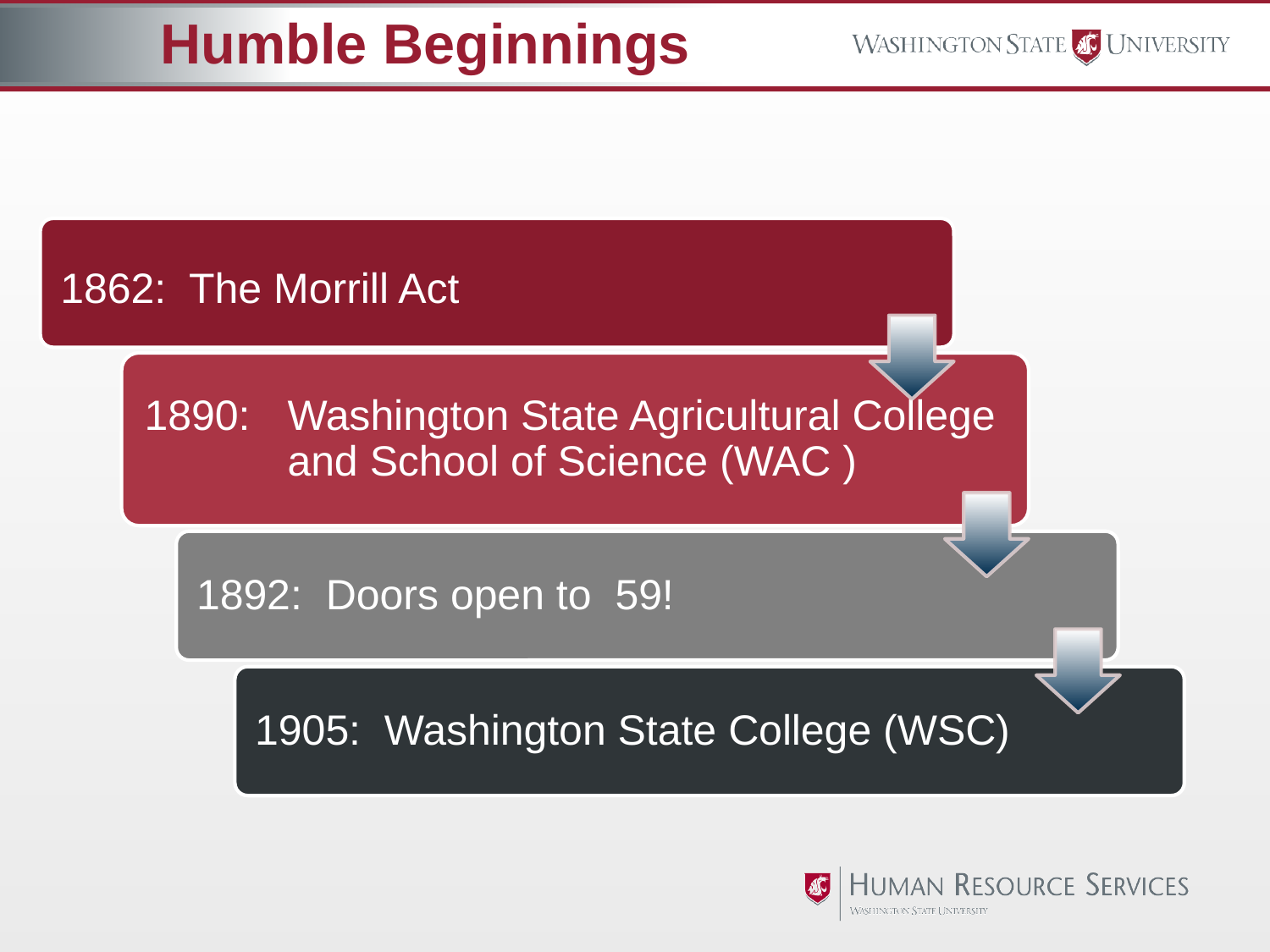

Humble Beginnings

1862:  The Morrill Act

1890:	Washington State Agricultural College and School of Science (WAC )
1892:  Doors open to  59!
1905:  Washington State College (WSC)